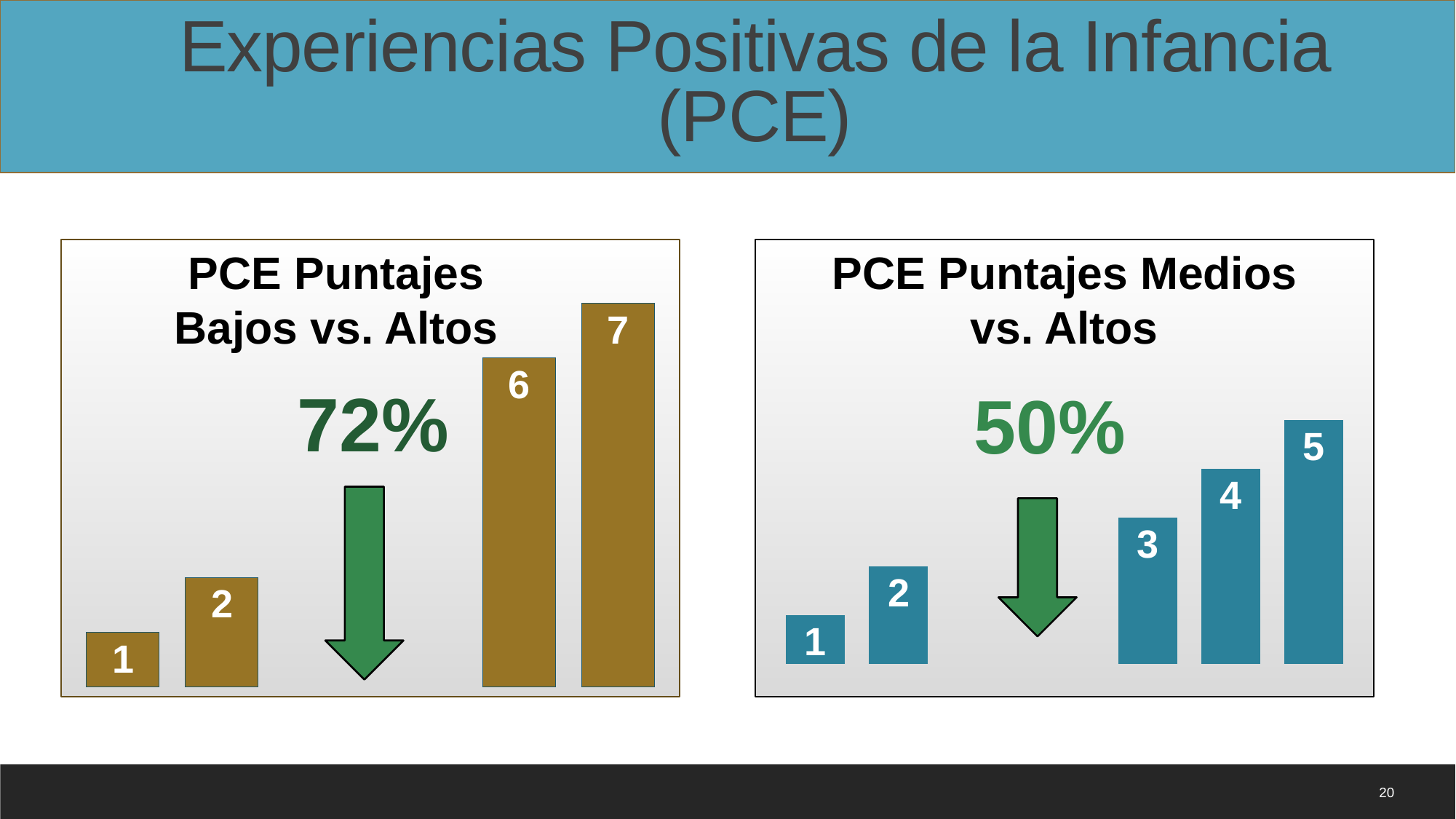

Experiencias Positivas de la Infancia (PCE)
PCE Puntajes Medios vs. Altos

### Chart

| Category |  |
|---|---|
PCE Puntajes
Bajos vs. Altos

### Chart

| Category |  |
|---|---|
72%

50%

20